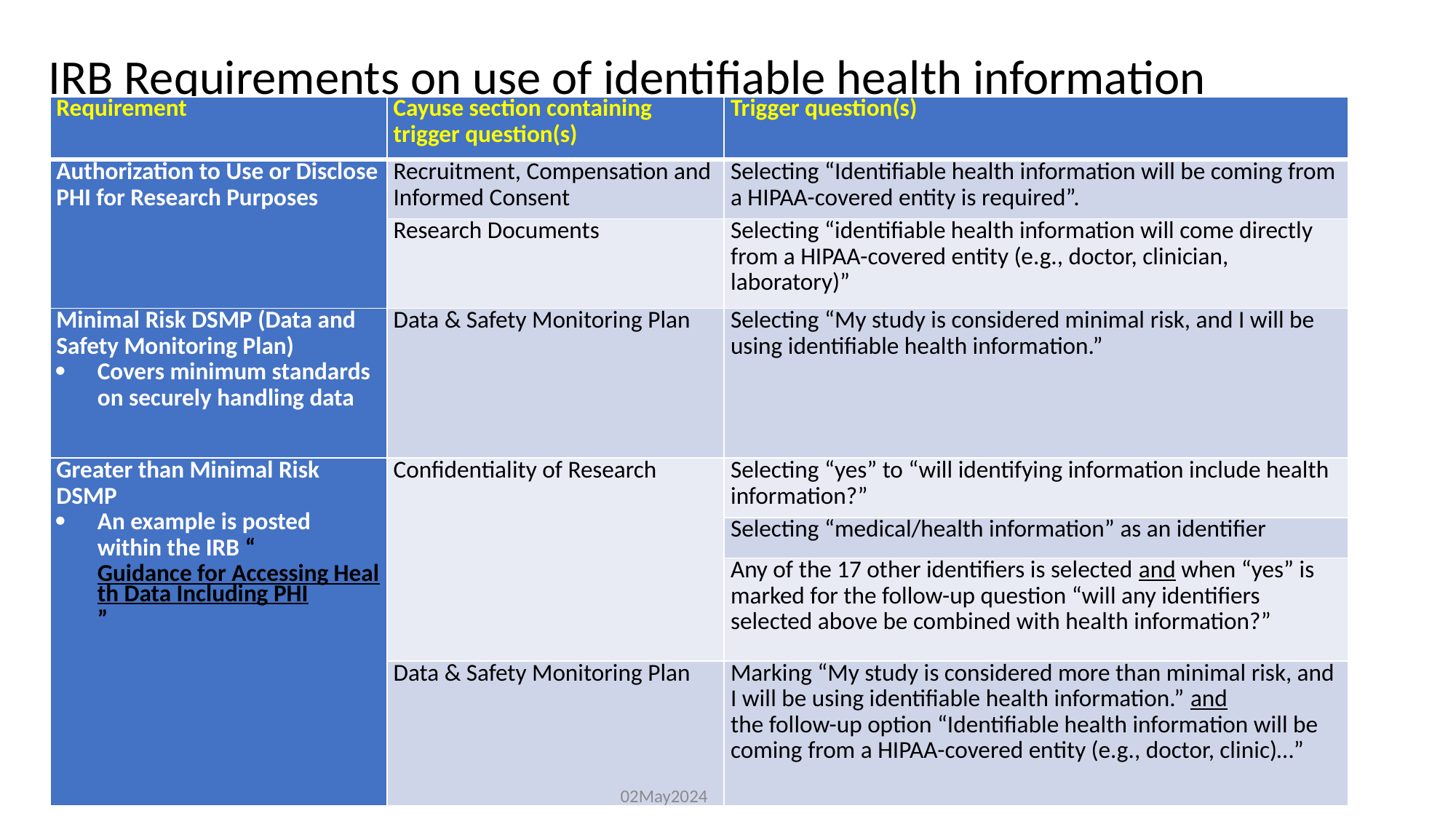

# IRB Requirements on use of identifiable health information
| Requirement | Cayuse section containing trigger question(s) | Trigger question(s) |
| --- | --- | --- |
| Authorization to Use or Disclose PHI for Research Purposes | Recruitment, Compensation and Informed Consent | Selecting “Identifiable health information will be coming from a HIPAA-covered entity is required”. |
|  | Research Documents | Selecting “identifiable health information will come directly from a HIPAA-covered entity (e.g., doctor, clinician, laboratory)” |
| Minimal Risk DSMP (Data and Safety Monitoring Plan) Covers minimum standards on securely handling data | Data & Safety Monitoring Plan | Selecting “My study is considered minimal risk, and I will be using identifiable health information.” |
| Greater than Minimal Risk DSMP An example is posted within the IRB “Guidance for Accessing Health Data Including PHI” | Confidentiality of Research | Selecting “yes” to “will identifying information include health information?” |
|  |  | Selecting “medical/health information” as an identifier |
|  |  | Any of the 17 other identifiers is selected and when “yes” is marked for the follow-up question “will any identifiers selected above be combined with health information?” |
|  | Data & Safety Monitoring Plan | Marking “My study is considered more than minimal risk, and I will be using identifiable health information.” and the follow-up option “Identifiable health information will be coming from a HIPAA-covered entity (e.g., doctor, clinic)…” |
02May2024